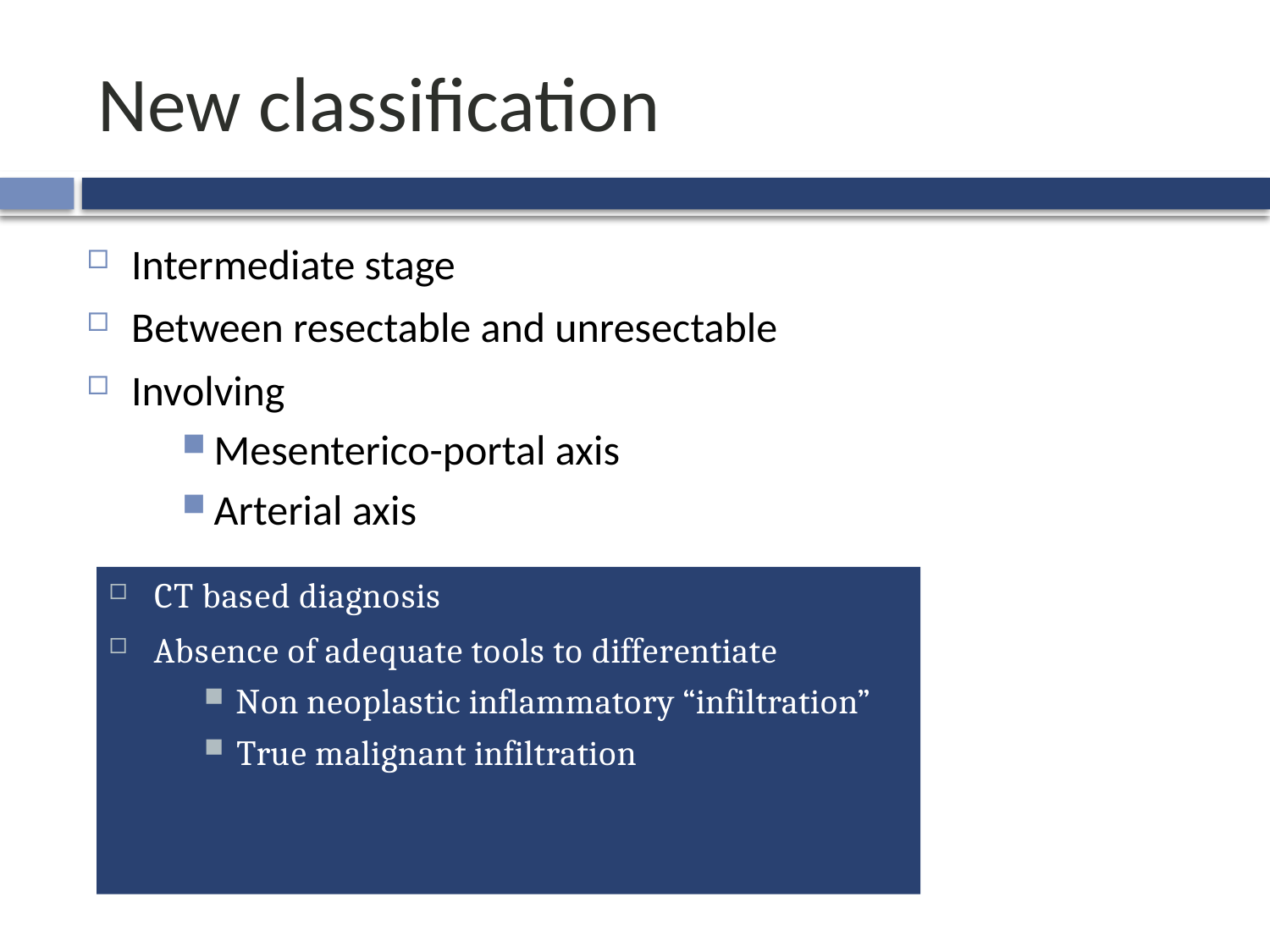

New classification
Intermediate stage
Between resectable and unresectable
Involving
Mesenterico-portal axis
Arterial axis

CT based diagnosis
Absence of adequate tools to differentiate
Non neoplastic inflammatory “infiltration”
True malignant infiltration
Borderline Resectable
Or
Borderline Unresectable